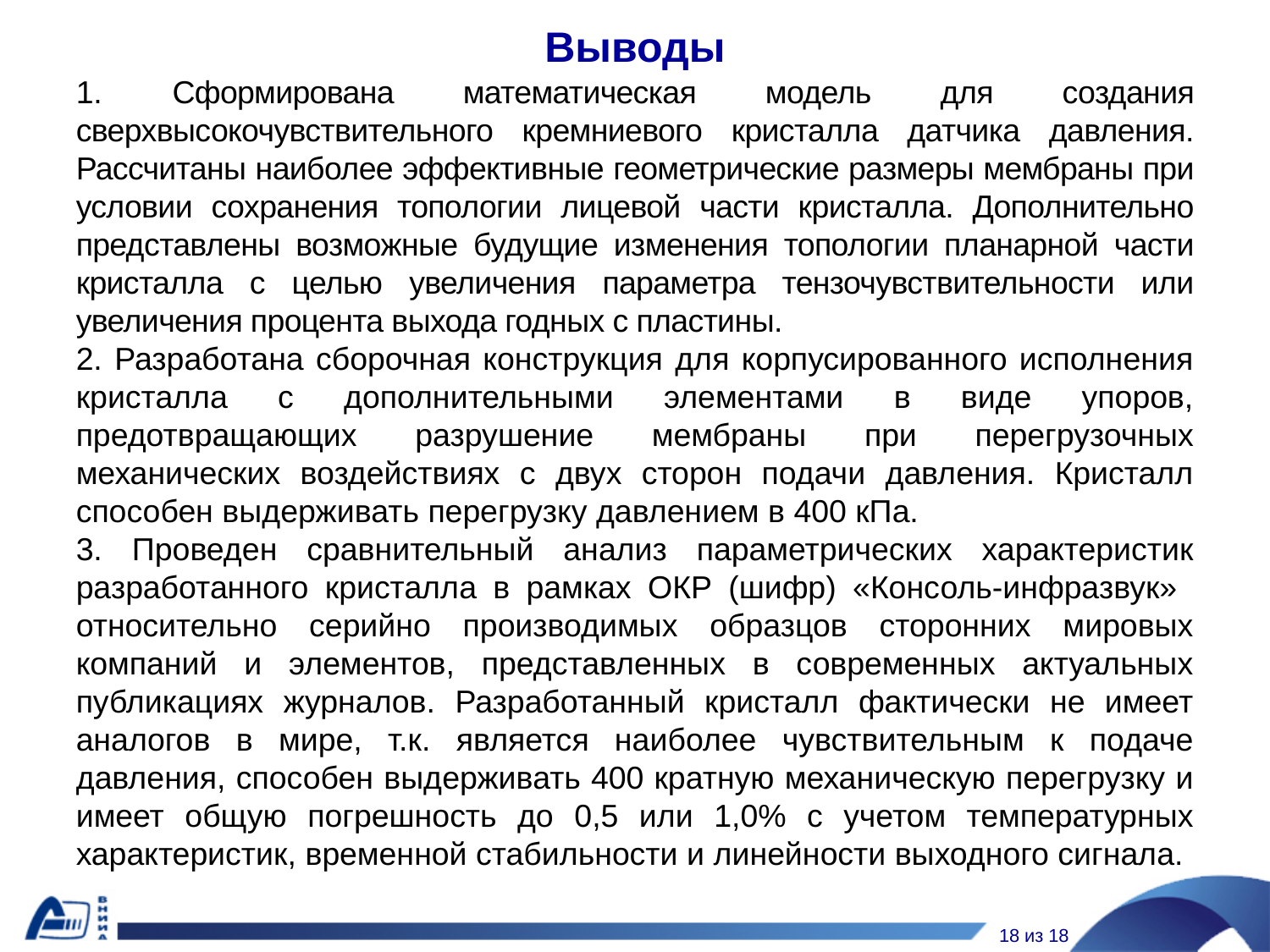

# Выводы
1. Сформирована математическая модель для создания сверхвысокочувствительного кремниевого кристалла датчика давления. Рассчитаны наиболее эффективные геометрические размеры мембраны при условии сохранения топологии лицевой части кристалла. Дополнительно представлены возможные будущие изменения топологии планарной части кристалла с целью увеличения параметра тензочувствительности или увеличения процента выхода годных с пластины.
2. Разработана сборочная конструкция для корпусированного исполнения кристалла с дополнительными элементами в виде упоров, предотвращающих разрушение мембраны при перегрузочных механических воздействиях с двух сторон подачи давления. Кристалл способен выдерживать перегрузку давлением в 400 кПа.
3. Проведен сравнительный анализ параметрических характеристик разработанного кристалла в рамках ОКР (шифр) «Консоль-инфразвук»  относительно серийно производимых образцов сторонних мировых компаний и элементов, представленных в современных актуальных публикациях журналов. Разработанный кристалл фактически не имеет аналогов в мире, т.к. является наиболее чувствительным к подаче давления, способен выдерживать 400 кратную механическую перегрузку и имеет общую погрешность до 0,5 или 1,0% с учетом температурных характеристик, временной стабильности и линейности выходного сигнала.

18 из 18